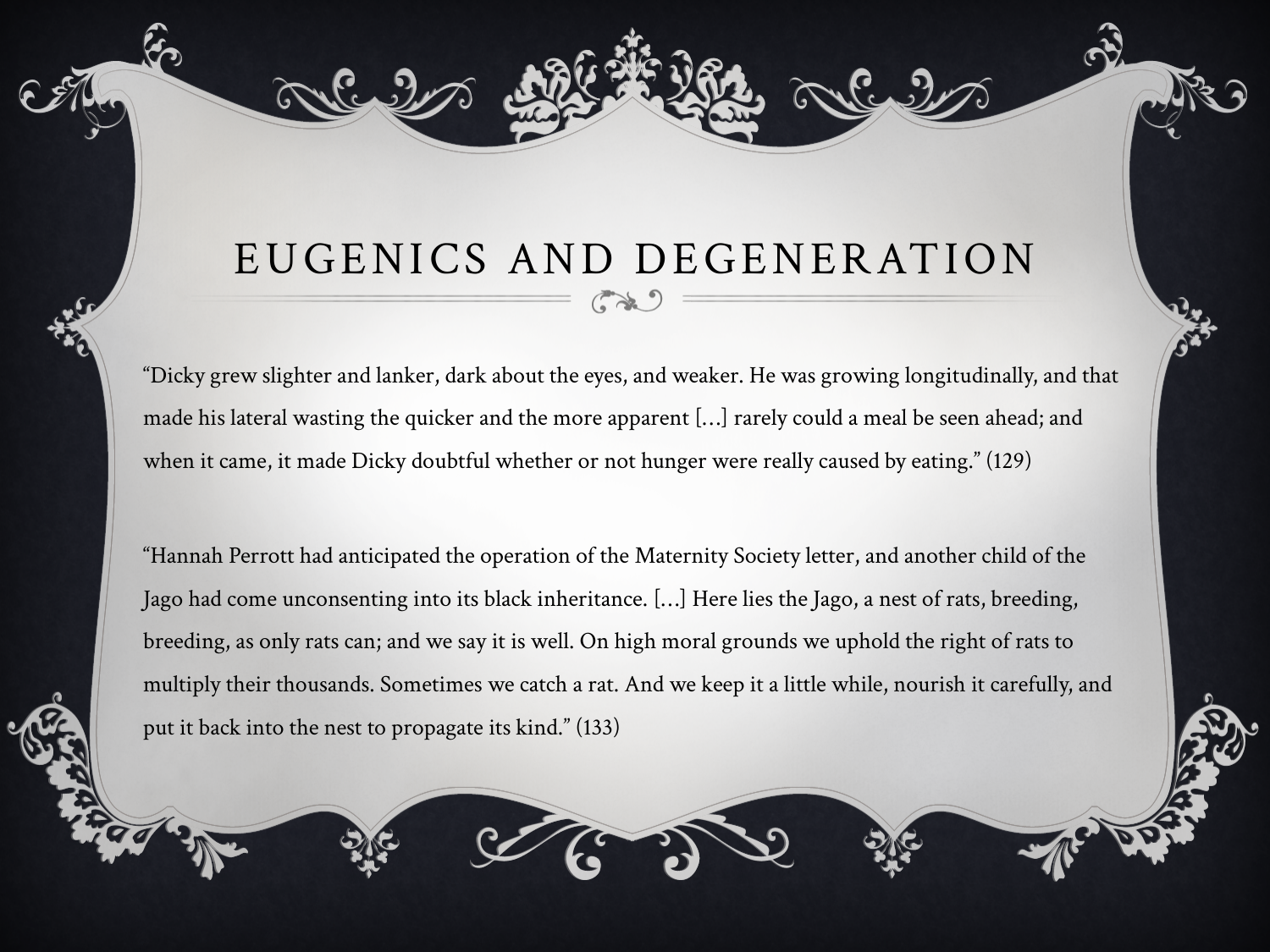

# Eugenics and degeneration
“Dicky grew slighter and lanker, dark about the eyes, and weaker. He was growing longitudinally, and that made his lateral wasting the quicker and the more apparent […] rarely could a meal be seen ahead; and when it came, it made Dicky doubtful whether or not hunger were really caused by eating.” (129)

“Hannah Perrott had anticipated the operation of the Maternity Society letter, and another child of the Jago had come unconsenting into its black inheritance. […] Here lies the Jago, a nest of rats, breeding, breeding, as only rats can; and we say it is well. On high moral grounds we uphold the right of rats to multiply their thousands. Sometimes we catch a rat. And we keep it a little while, nourish it carefully, and put it back into the nest to propagate its kind.” (133)